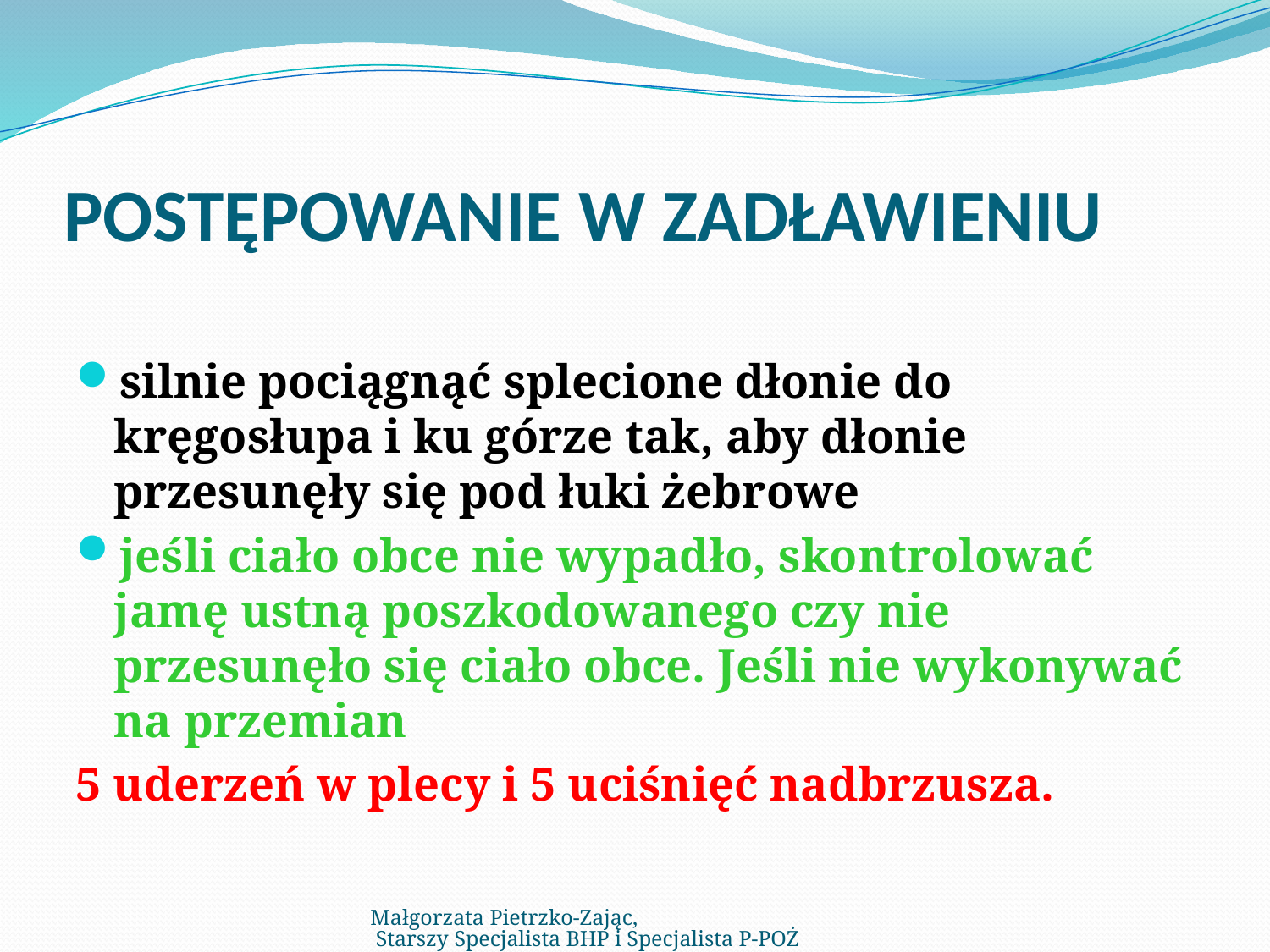

# POSTĘPOWANIE W ZADŁAWIENIU
silnie pociągnąć splecione dłonie do kręgosłupa i ku górze tak, aby dłonie przesunęły się pod łuki żebrowe
jeśli ciało obce nie wypadło, skontrolować jamę ustną poszkodowanego czy nie przesunęło się ciało obce. Jeśli nie wykonywać na przemian
5 uderzeń w plecy i 5 uciśnięć nadbrzusza.
Małgorzata Pietrzko-Zając,                                    Starszy Specjalista BHP i Specjalista P-POŻ